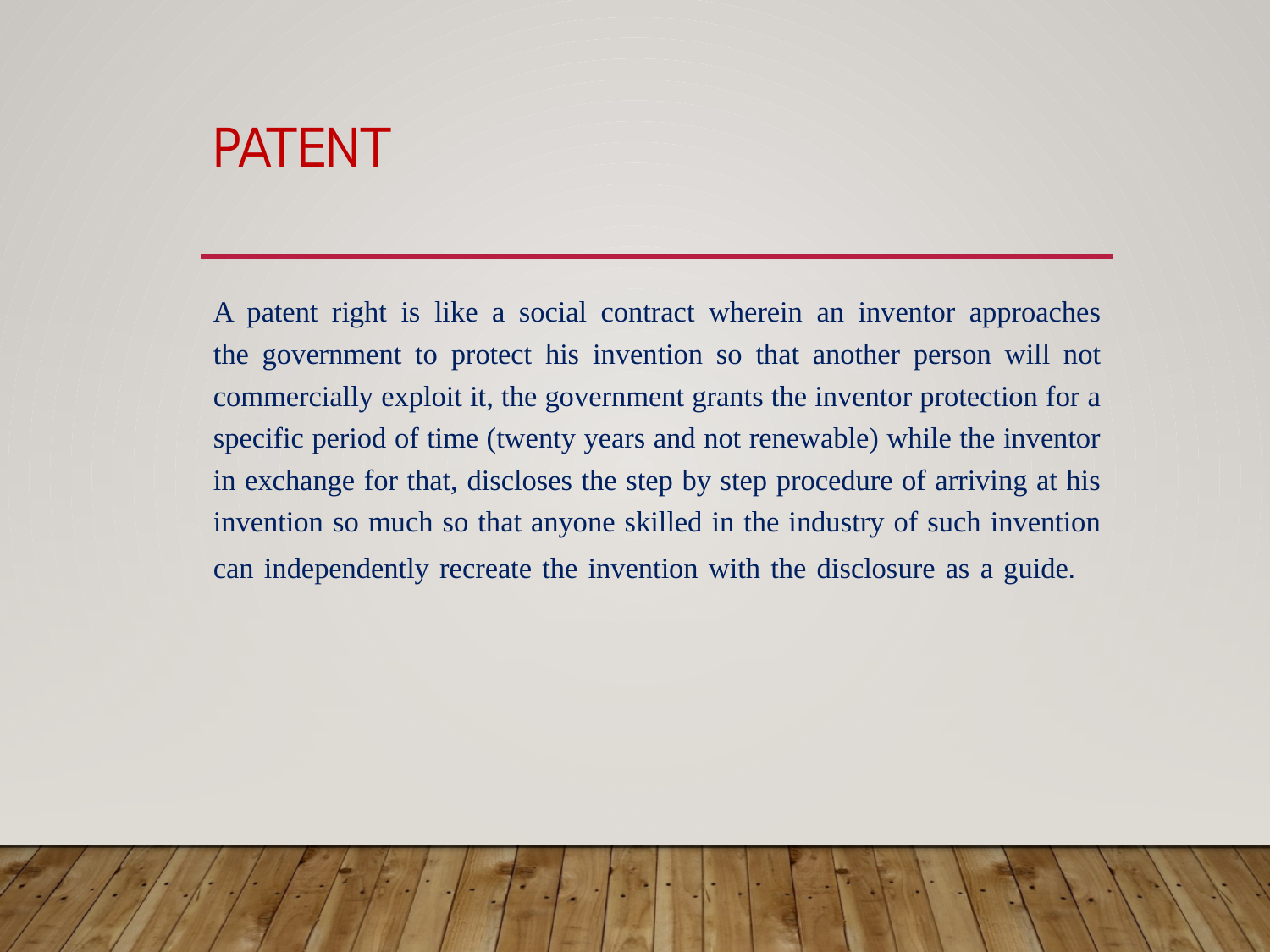

# PATENT
A patent right is like a social contract wherein an inventor approaches
the government to protect his invention so that another person will not
commercially exploit it, the government grants the inventor protection for a specific period of time (twenty years and not renewable) while the inventor in exchange for that, discloses the step by step procedure of arriving at his
invention so much so that anyone skilled in the industry of such invention can independently recreate the invention with the disclosure as a guide.